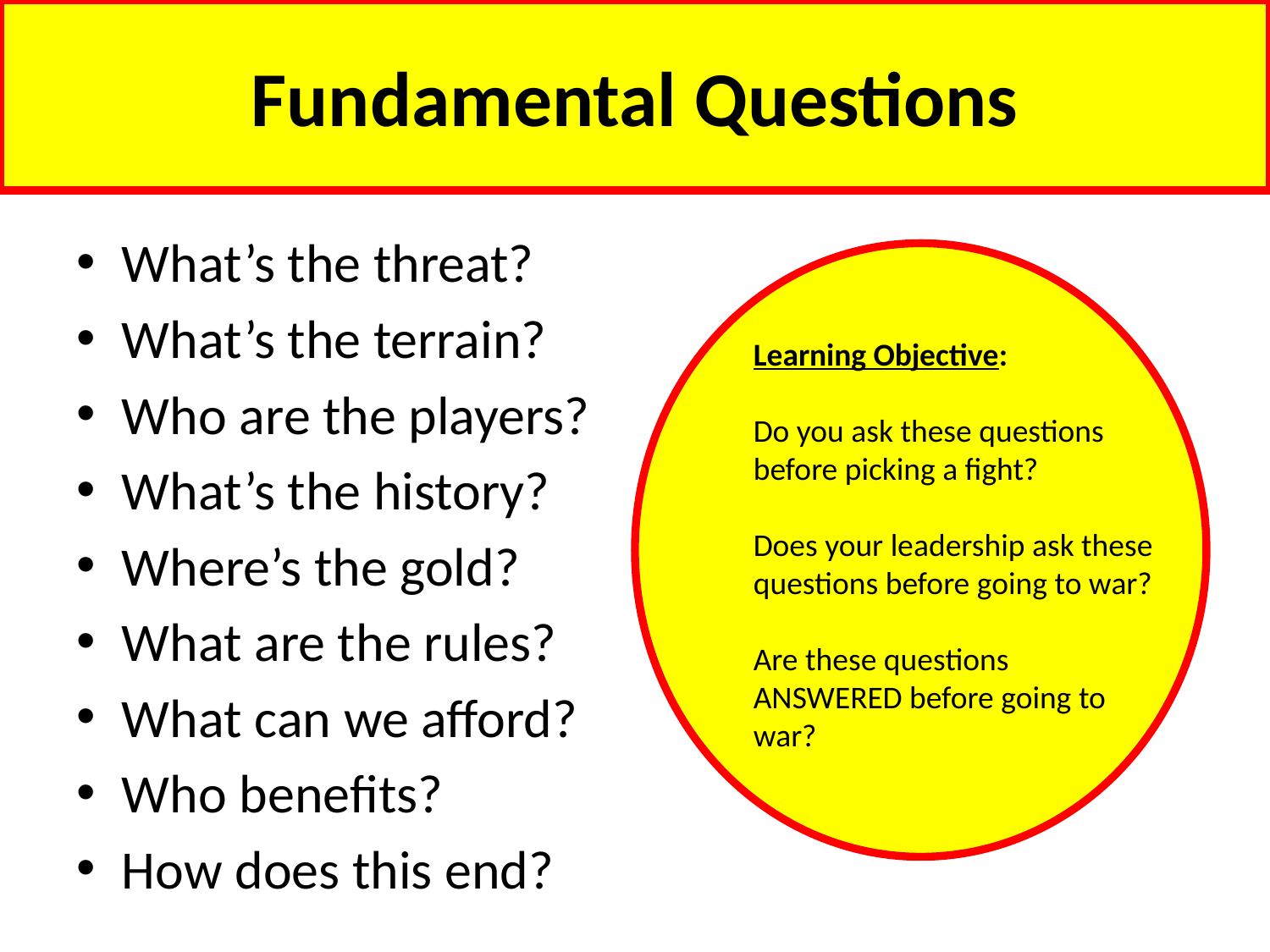

Fundamental Questions
What’s the threat?
What’s the terrain?
Who are the players?
What’s the history?
Where’s the gold?
What are the rules?
What can we afford?
Who benefits?
How does this end?

Learning Objective:

Do you ask these questions before picking a fight?

Does your leadership ask these questions before going to war?

Are these questions ANSWERED before going to war?